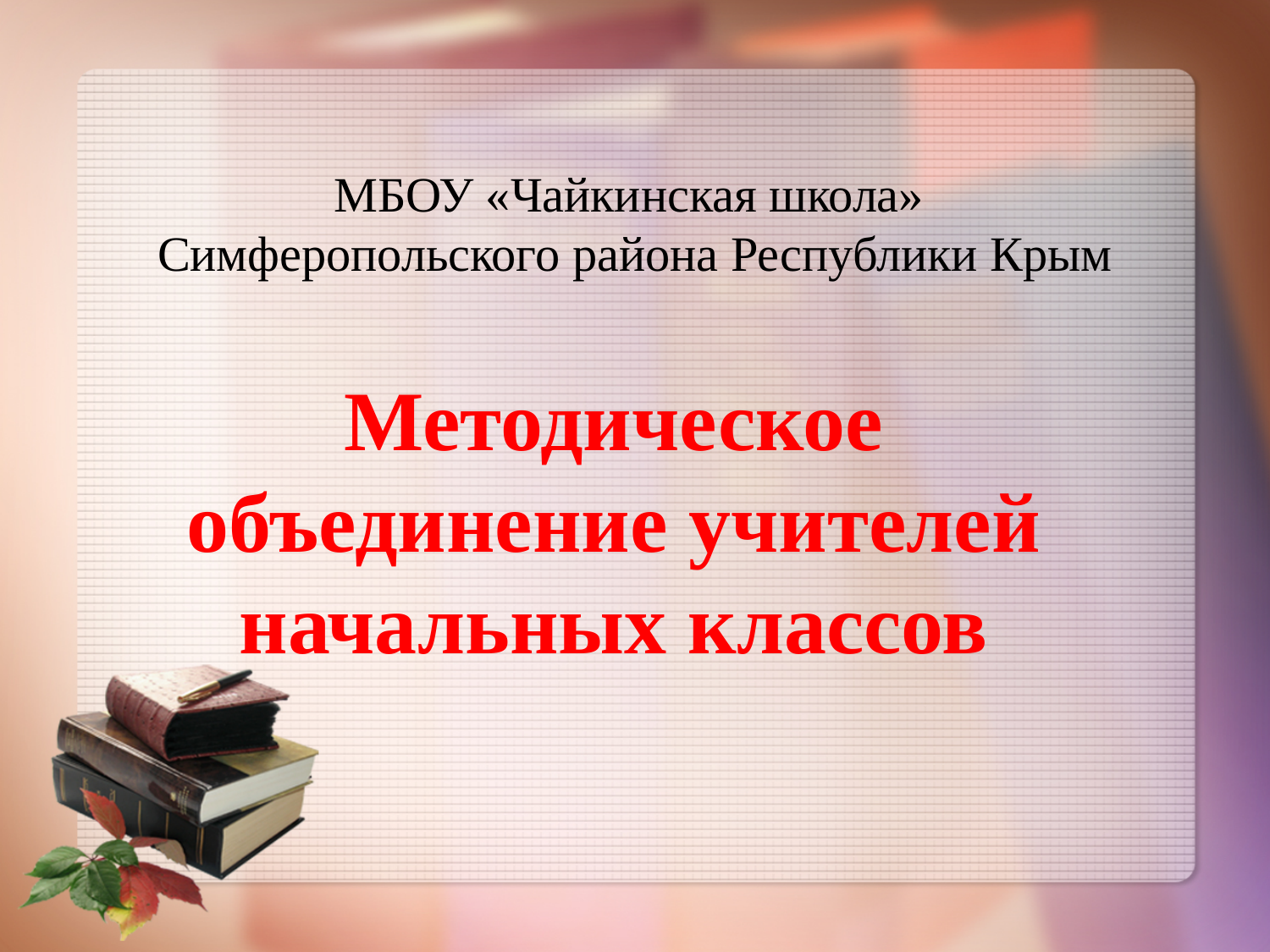

# МБОУ «Чайкинская школа» Симферопольского района Республики Крым
Методическое объединение учителей начальных классов